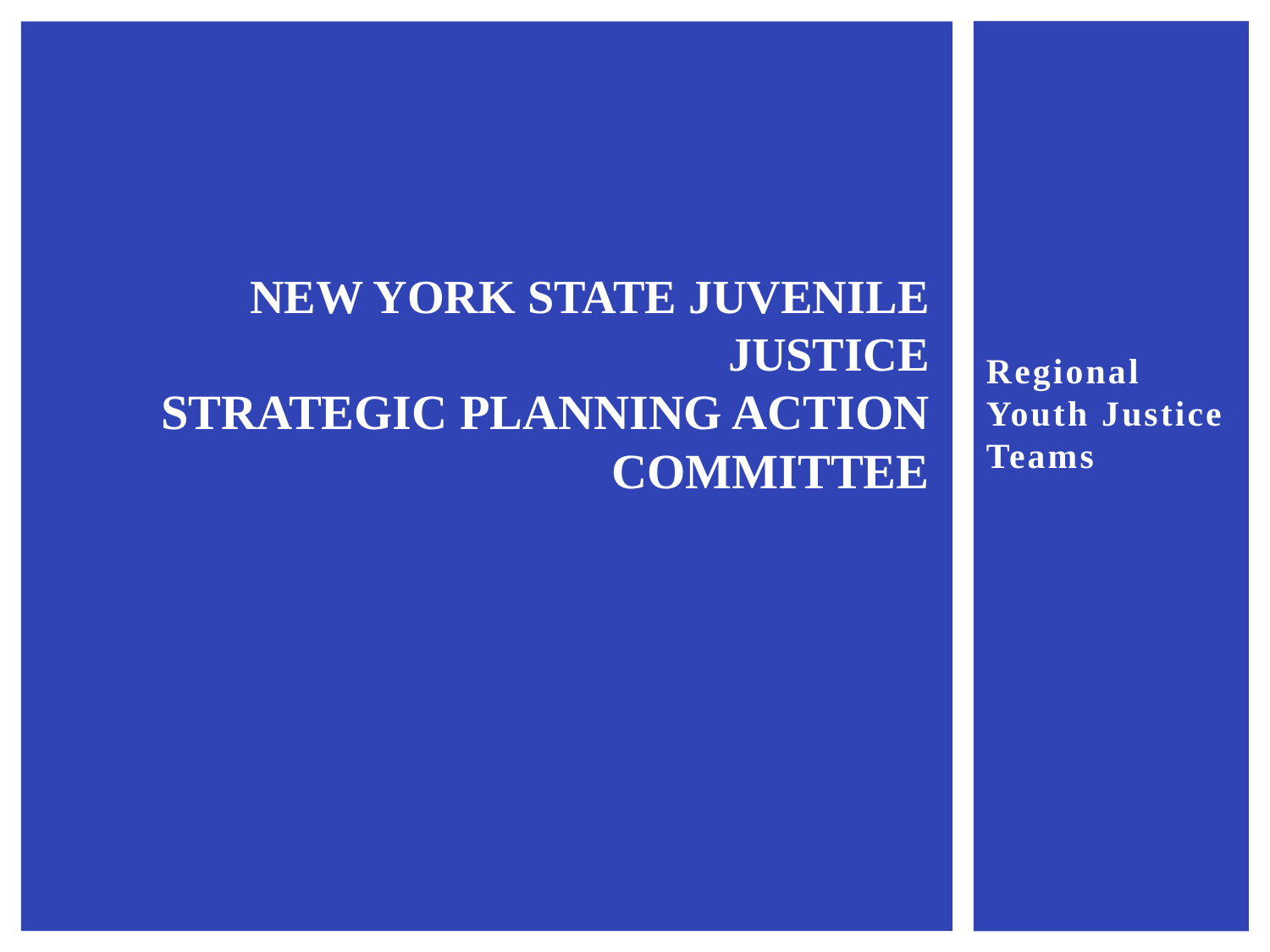

# New York State Juvenile Justice Strategic Planning Action Committee
Regional Youth Justice Teams